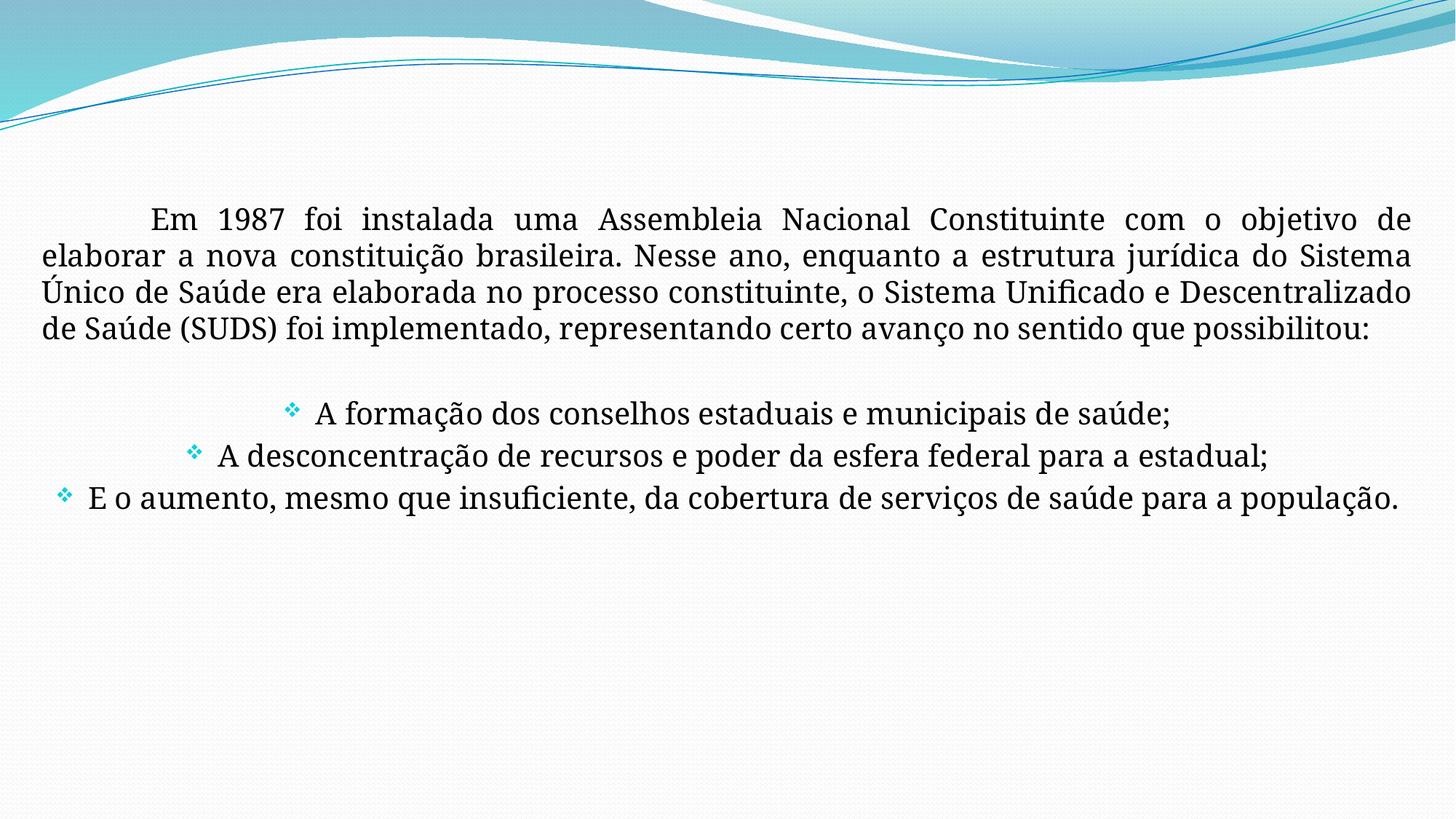

Em 1987 foi instalada uma Assembleia Nacional Constituinte com o objetivo de elaborar a nova constituição brasileira. Nesse ano, enquanto a estrutura jurídica do Sistema Único de Saúde era elaborada no processo constituinte, o Sistema Unificado e Descentralizado de Saúde (SUDS) foi implementado, representando certo avanço no sentido que possibilitou:

A formação dos conselhos estaduais e municipais de saúde;
A desconcentração de recursos e poder da esfera federal para a estadual;
E o aumento, mesmo que insuficiente, da cobertura de serviços de saúde para a população.